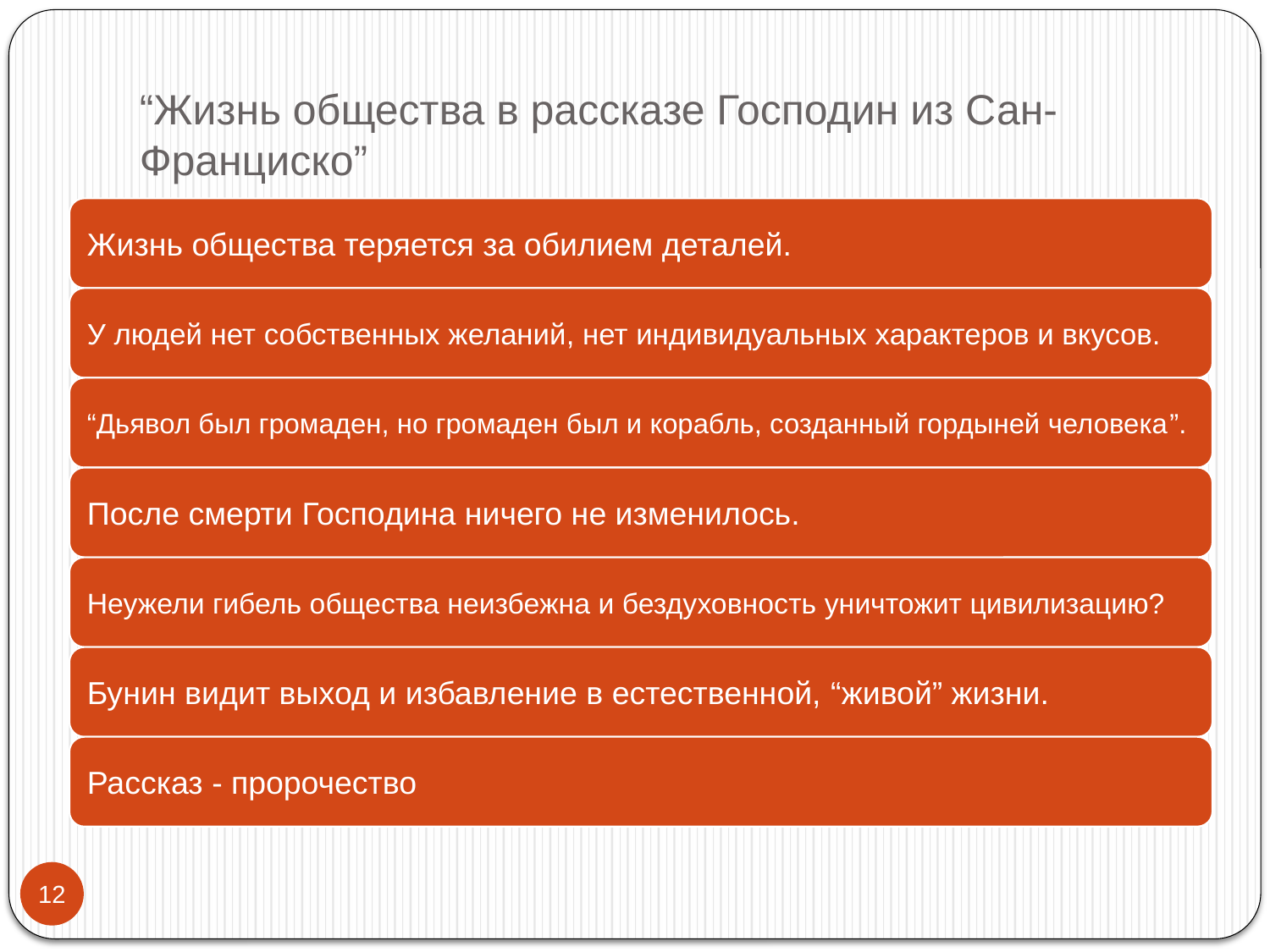

# “Жизнь общества в рассказе Господин из Сан-Франциско”
Жизнь общества теряется за обилием деталей.
У людей нет собственных желаний, нет индивидуальных характеров и вкусов.
“Дьявол был громаден, но громаден был и корабль, созданный гордыней человека”.
После смерти Господина ничего не изменилось.
Неужели гибель общества неизбежна и бездуховность уничтожит цивилизацию?
Бунин видит выход и избавление в естественной, “живой” жизни.
Рассказ - пророчество
12